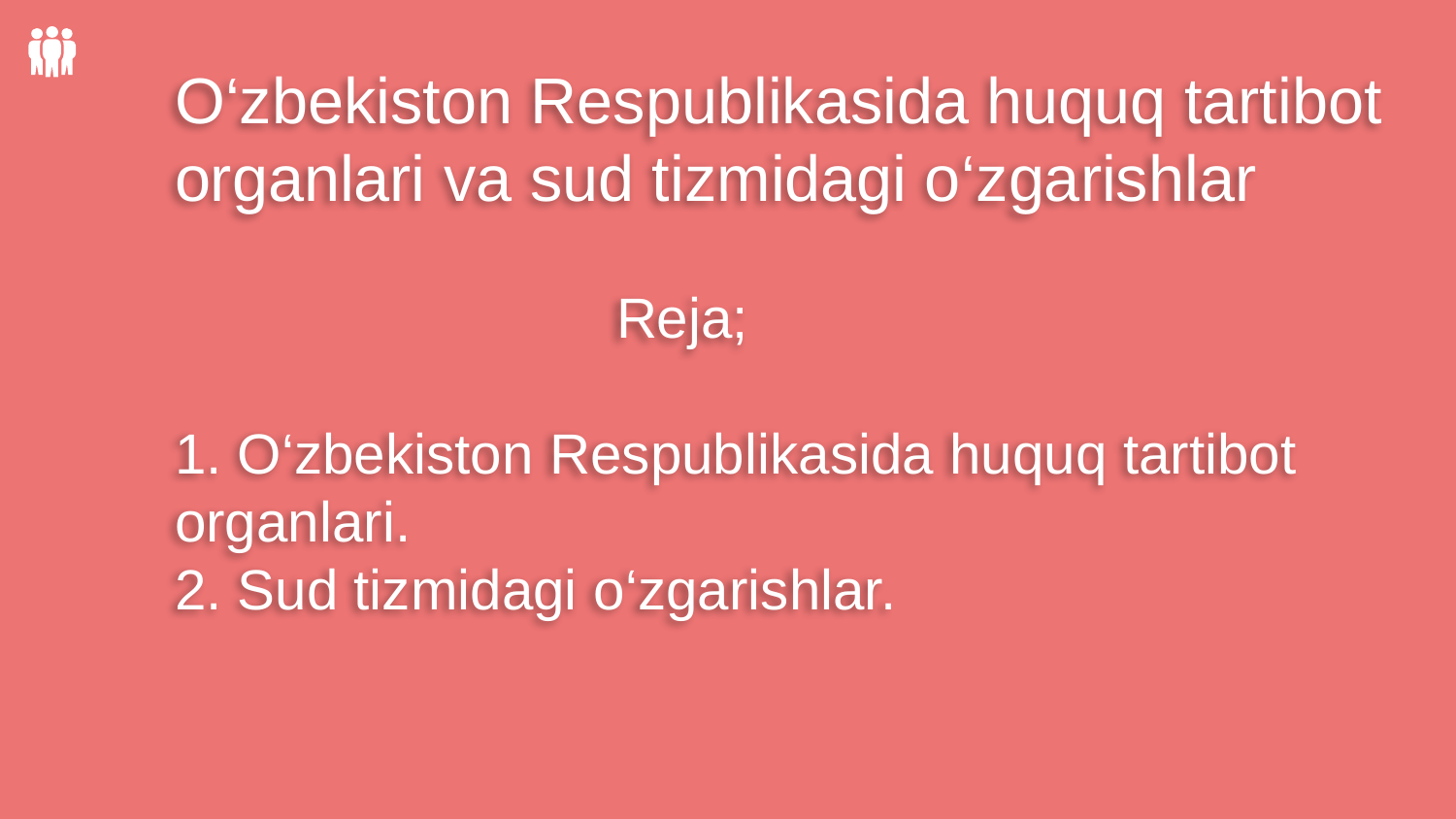

O‘zbekiston Respublikasida huquq tartibot organlari va sud tizmidagi o‘zgarishlar

                            Reja;

1. O‘zbekiston Respublikasida huquq tartibot organlari.
2. Sud tizmidagi o‘zgarishlar.